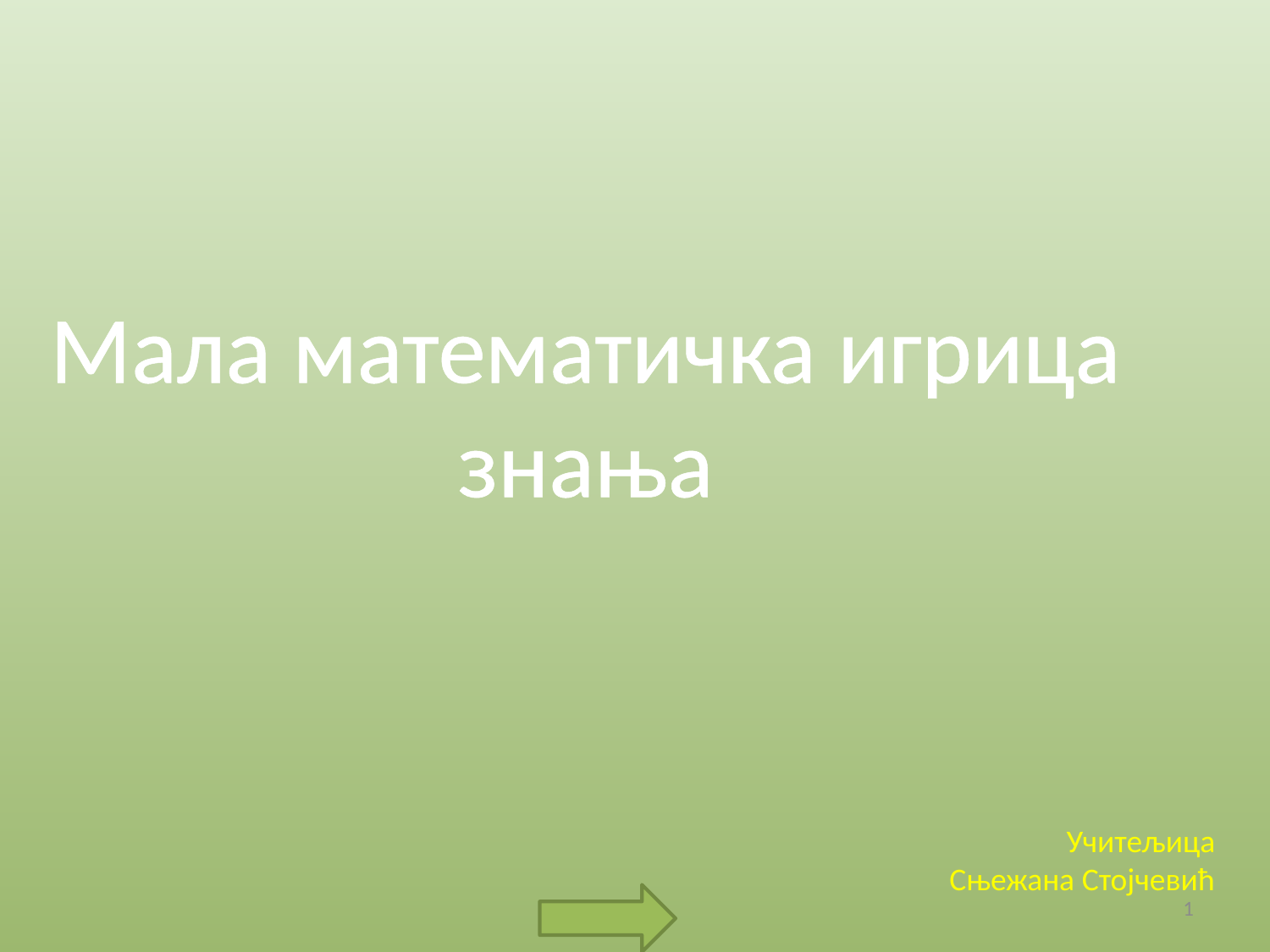

Мала математичка игрица
знања

Учитељица
Сњежана Стојчевић
1